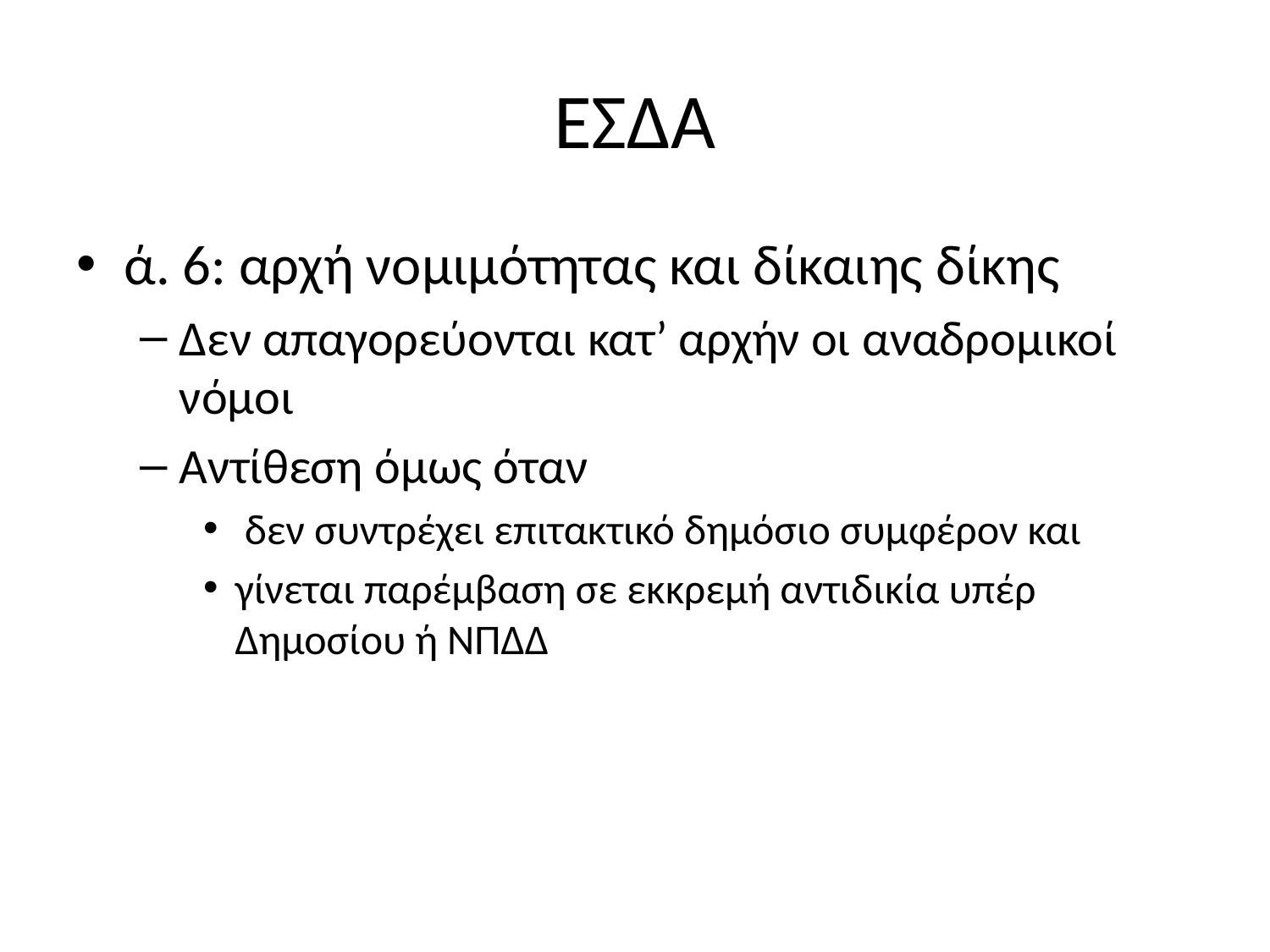

# ΕΣΔΑ
ά. 6: αρχή νομιμότητας και δίκαιης δίκης
Δεν απαγορεύονται κατ’ αρχήν οι αναδρομικοί νόμοι
Αντίθεση όμως όταν
 δεν συντρέχει επιτακτικό δημόσιο συμφέρον και
γίνεται παρέμβαση σε εκκρεμή αντιδικία υπέρ Δημοσίου ή ΝΠΔΔ